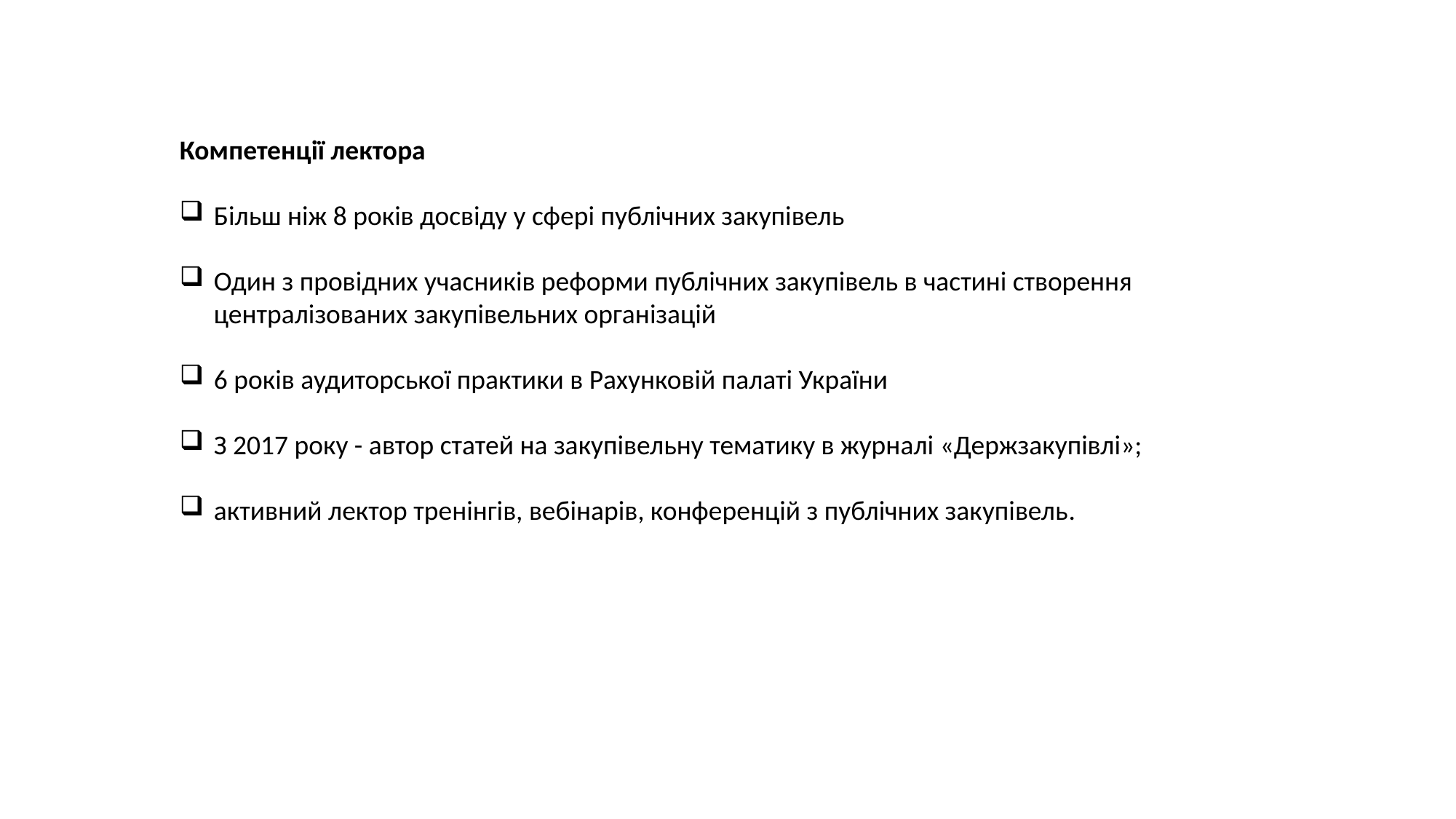

Компетенції лектора

Більш ніж 8 років досвіду у сфері публічних закупівель

Один з провідних учасників реформи публічних закупівель в частині створення централізованих закупівельних організацій

6 років аудиторської практики в Рахунковій палаті України

З 2017 року - автор статей на закупівельну тематику в журналі «Держзакупівлі»;

активний лектор тренінгів, вебінарів, конференцій з публічних закупівель.